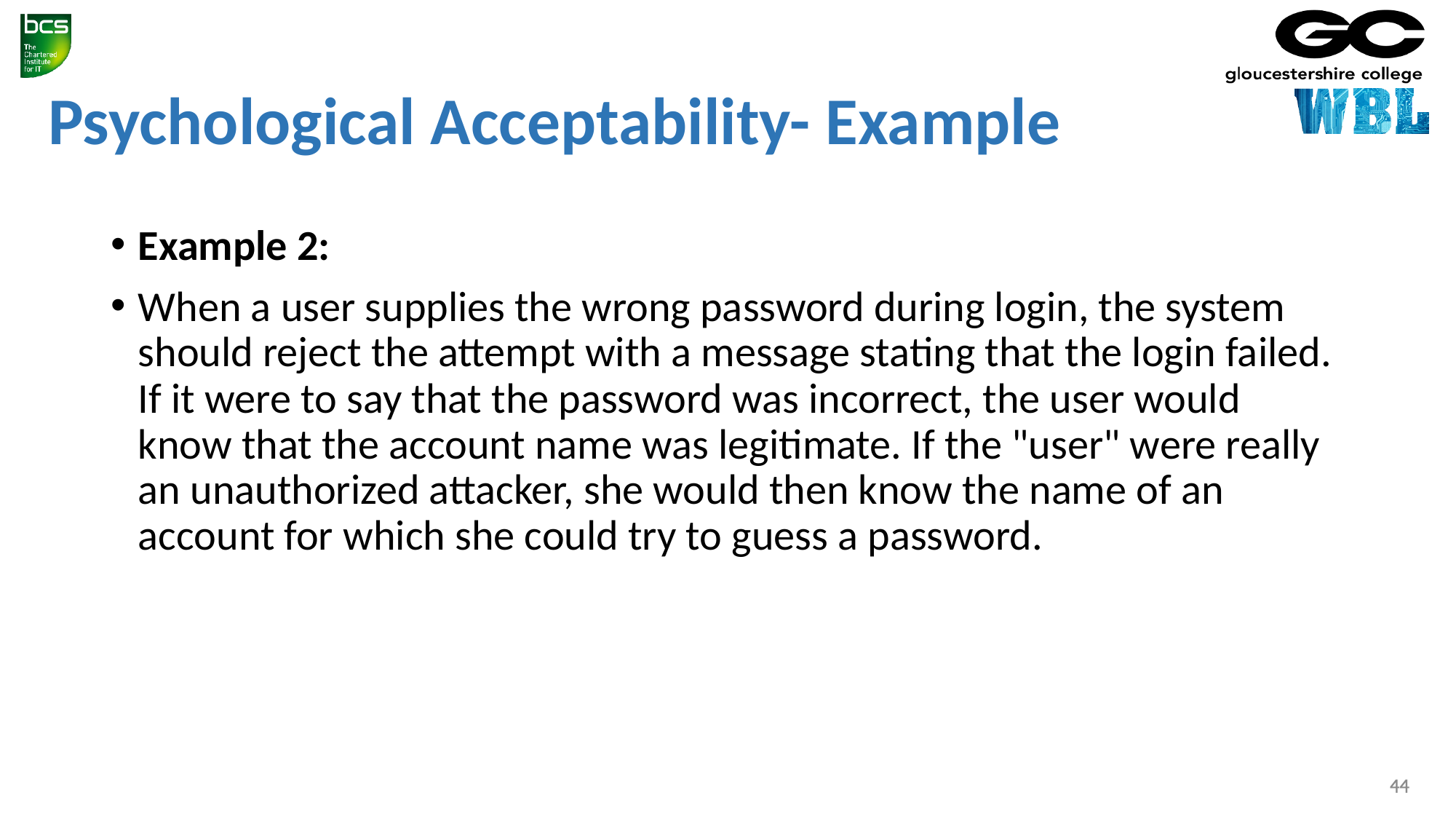

# Psychological Acceptability- Example
Example 2:
When a user supplies the wrong password during login, the system should reject the attempt with a message stating that the login failed. If it were to say that the password was incorrect, the user would know that the account name was legitimate. If the "user" were really an unauthorized attacker, she would then know the name of an account for which she could try to guess a password.
44